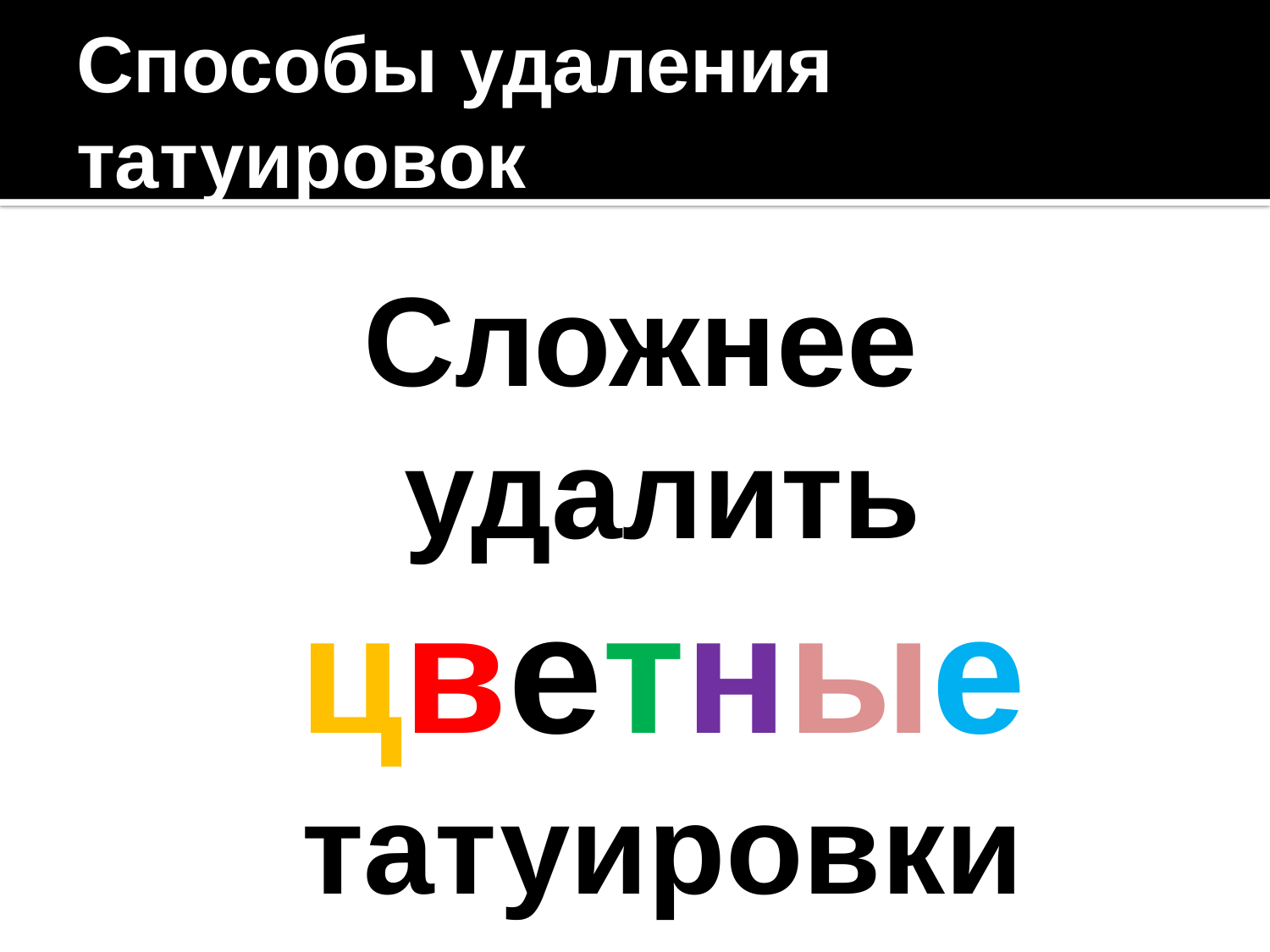

# Способы удаления татуировок
Сложнее удалить цветные татуировки